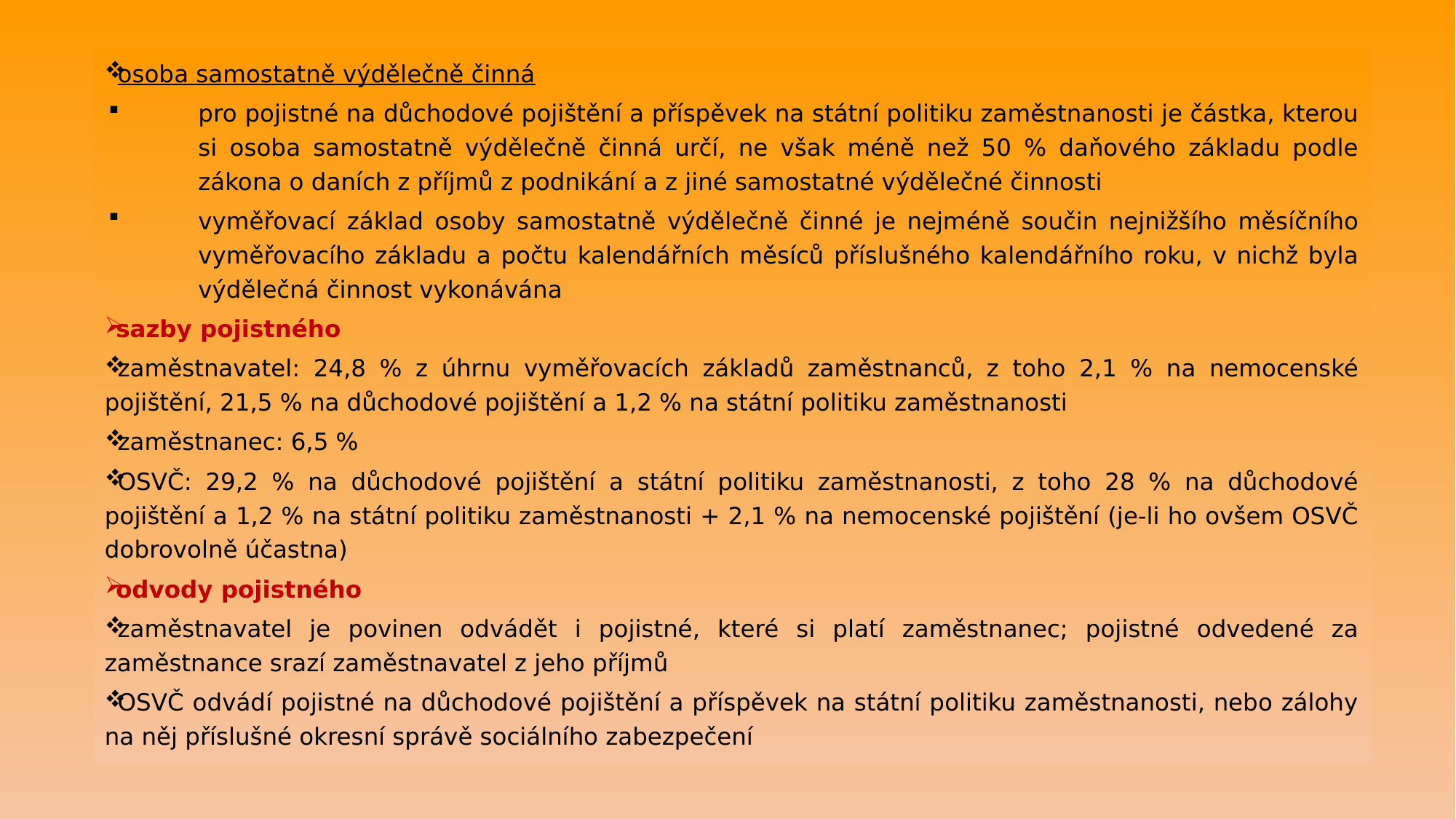

osoba samostatně výdělečně činná
pro pojistné na důchodové pojištění a příspěvek na státní politiku zaměstnanosti je částka, kterou si osoba samostatně výdělečně činná určí, ne však méně než 50 % daňového základu podle zákona o daních z příjmů z podnikání a z jiné samostatné výdělečné činnosti
vyměřovací základ osoby samostatně výdělečně činné je nejméně součin nejnižšího měsíčního vyměřovacího základu a počtu kalendářních měsíců příslušného kalendářního roku, v nichž byla výdělečná činnost vykonávána
sazby pojistného
zaměstnavatel: 24,8 % z úhrnu vyměřovacích základů zaměstnanců, z toho 2,1 % na nemocenské pojištění, 21,5 % na důchodové pojištění a 1,2 % na státní politiku zaměstnanosti
zaměstnanec: 6,5 %
OSVČ: 29,2 % na důchodové pojištění a státní politiku zaměstnanosti, z toho 28 % na důchodové pojištění a 1,2 % na státní politiku zaměstnanosti + 2,1 % na nemocenské pojištění (je-li ho ovšem OSVČ dobrovolně účastna)
odvody pojistného
zaměstnavatel je povinen odvádět i pojistné, které si platí zaměstnanec; pojistné odvedené za zaměstnance srazí zaměstnavatel z jeho příjmů
OSVČ odvádí pojistné na důchodové pojištění a příspěvek na státní politiku zaměstnanosti, nebo zálohy na něj příslušné okresní správě sociálního zabezpečení